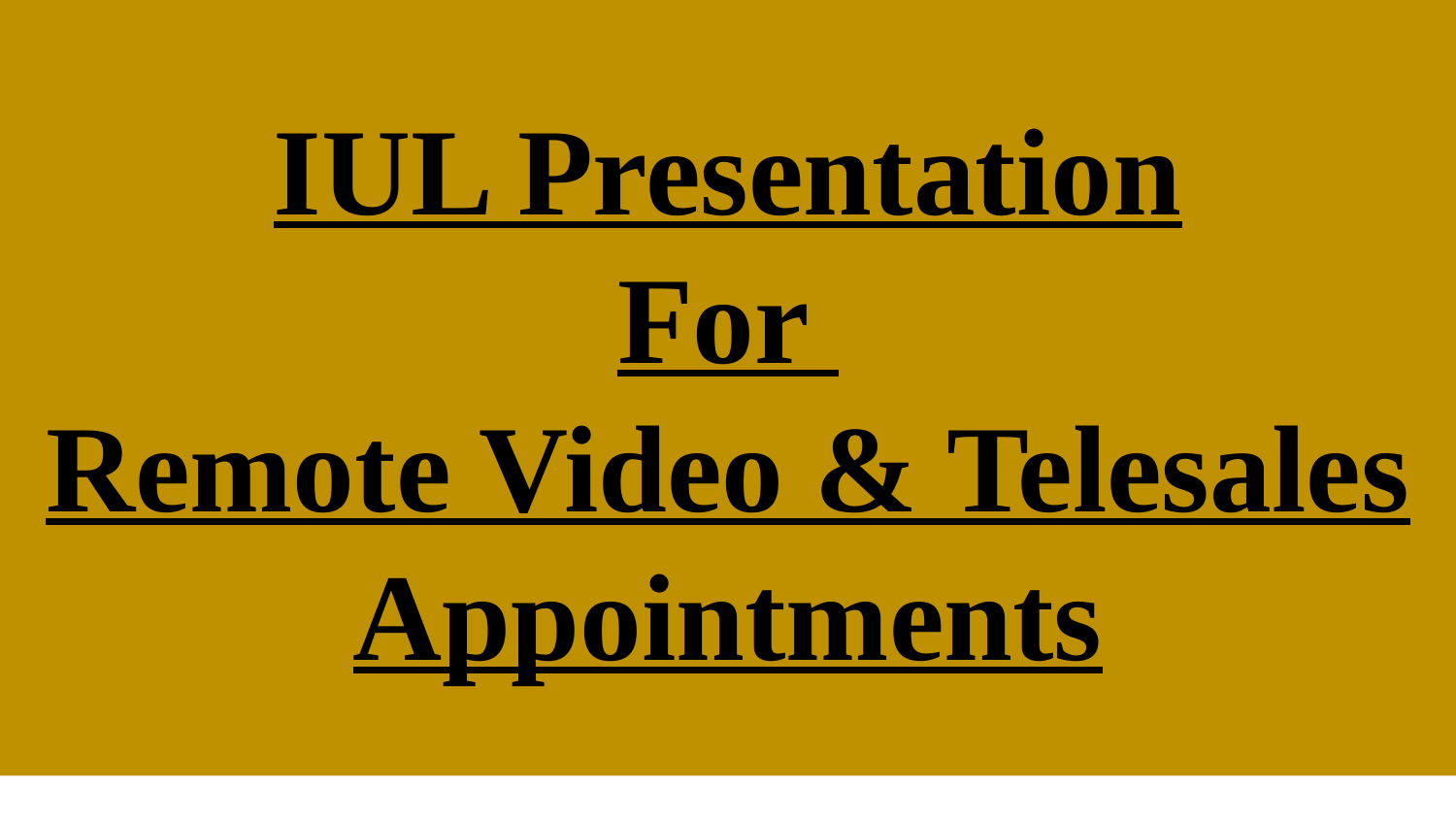

IUL Presentation
For
Remote Video & Telesales
Appointments